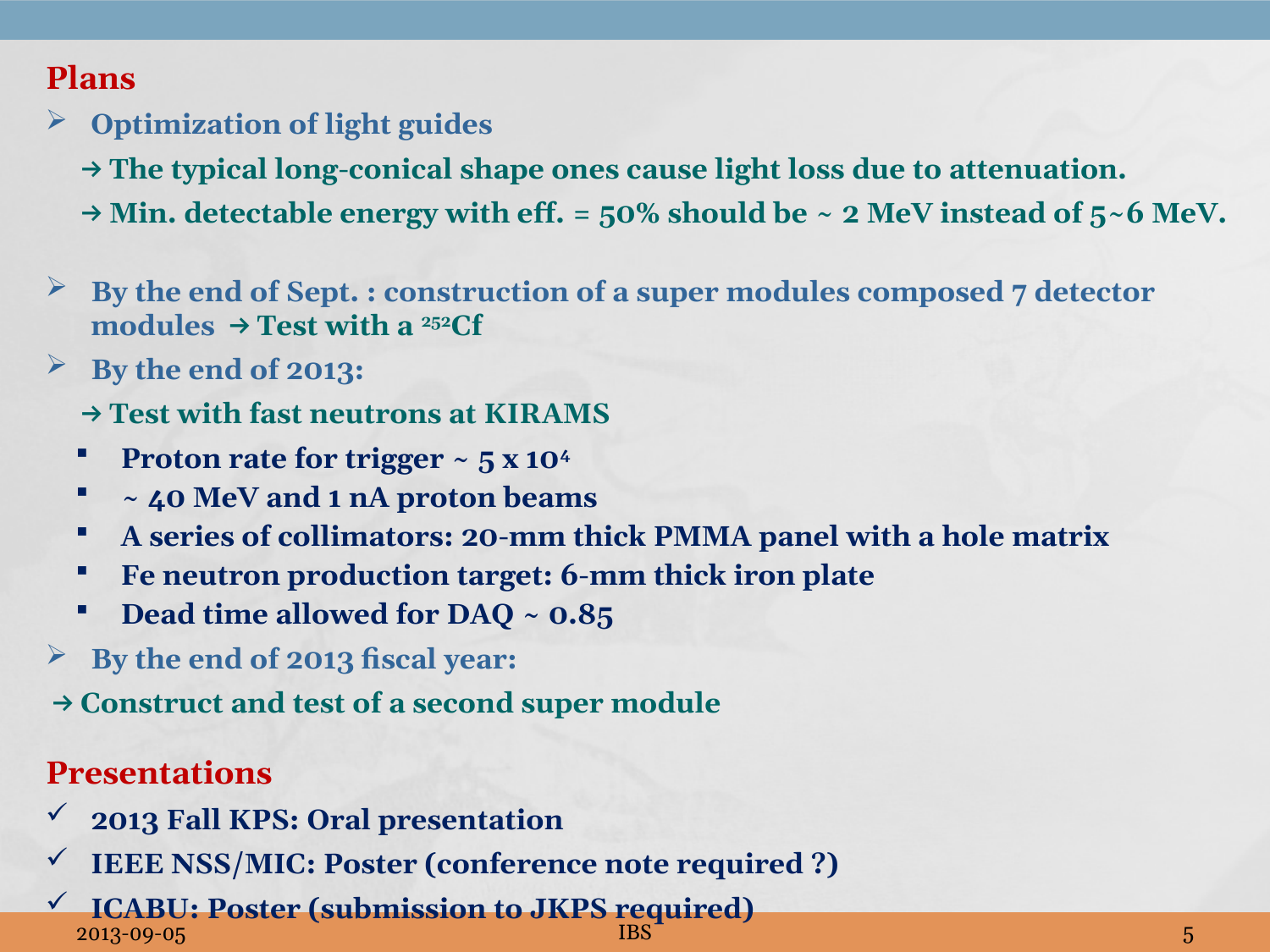

Plans
Optimization of light guides
     → The typical long-conical shape ones cause light loss due to attenuation.
     → Min. detectable energy with eff. = 50% should be ~ 2 MeV instead of 5~6 MeV.
By the end of Sept. : construction of a super modules composed 7 detector modules  → Test with a 252Cf
By the end of 2013:
     → Test with fast neutrons at KIRAMS
Proton rate for trigger ~ 5 x 104
~ 40 MeV and 1 nA proton beams
A series of collimators: 20-mm thick PMMA panel with a hole matrix
Fe neutron production target: 6-mm thick iron plate
Dead time allowed for DAQ ~ 0.85
By the end of 2013 fiscal year:
 → Construct and test of a second super module

Presentations
2013 Fall KPS: Oral presentation
IEEE NSS/MIC: Poster (conference note required ?)
ICABU: Poster (submission to JKPS required)
2013-09-05
IBS
5